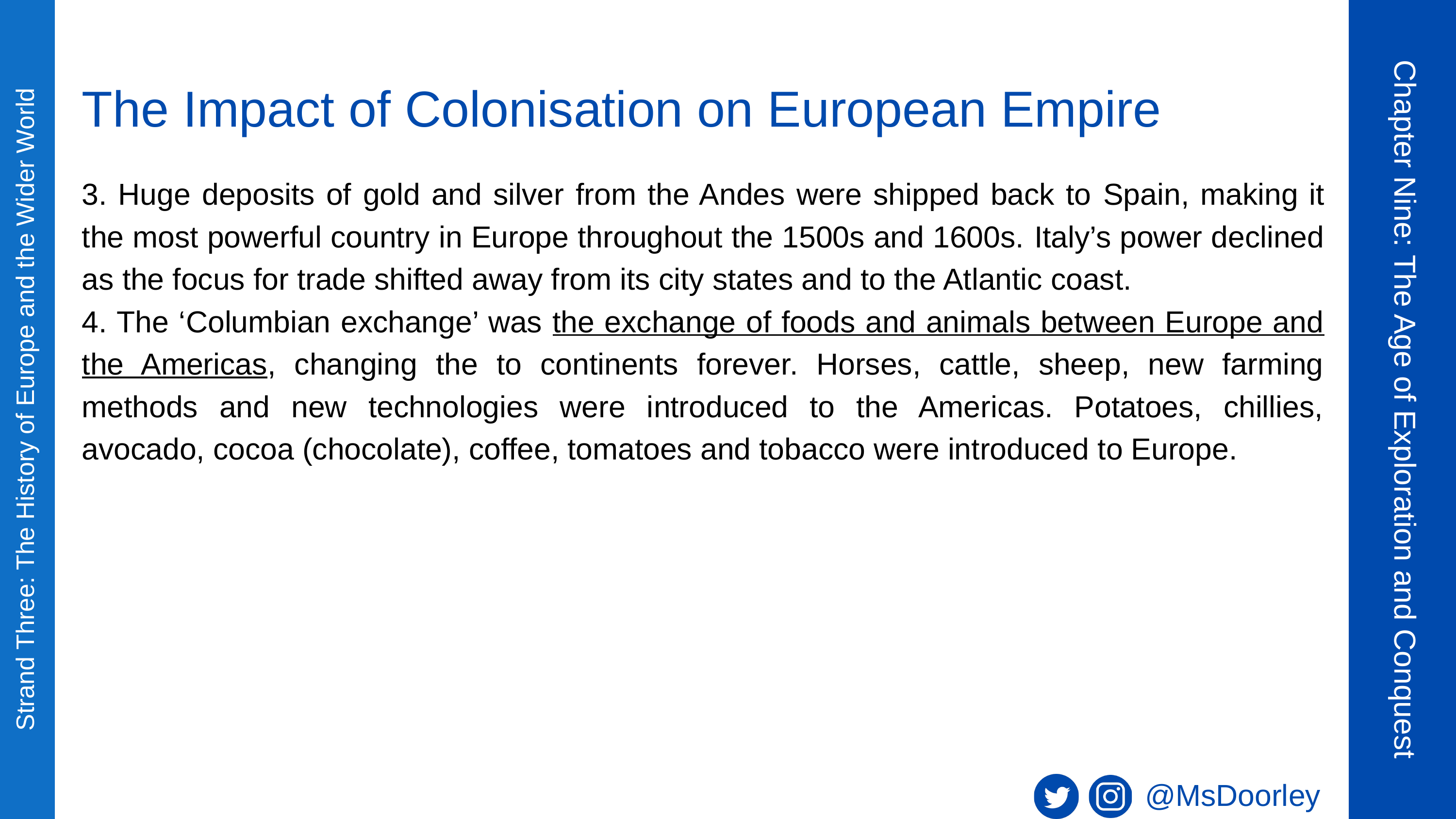

The Impact of Colonisation on European Empire
3. Huge deposits of gold and silver from the Andes were shipped back to Spain, making it the most powerful country in Europe throughout the 1500s and 1600s. Italy’s power declined as the focus for trade shifted away from its city states and to the Atlantic coast.
4. The ‘Columbian exchange’ was the exchange of foods and animals between Europe and the Americas, changing the to continents forever. Horses, cattle, sheep, new farming methods and new technologies were introduced to the Americas. Potatoes, chillies, avocado, cocoa (chocolate), coffee, tomatoes and tobacco were introduced to Europe.
Chapter Nine: The Age of Exploration and Conquest
Strand Three: The History of Europe and the Wider World

@MsDoorley